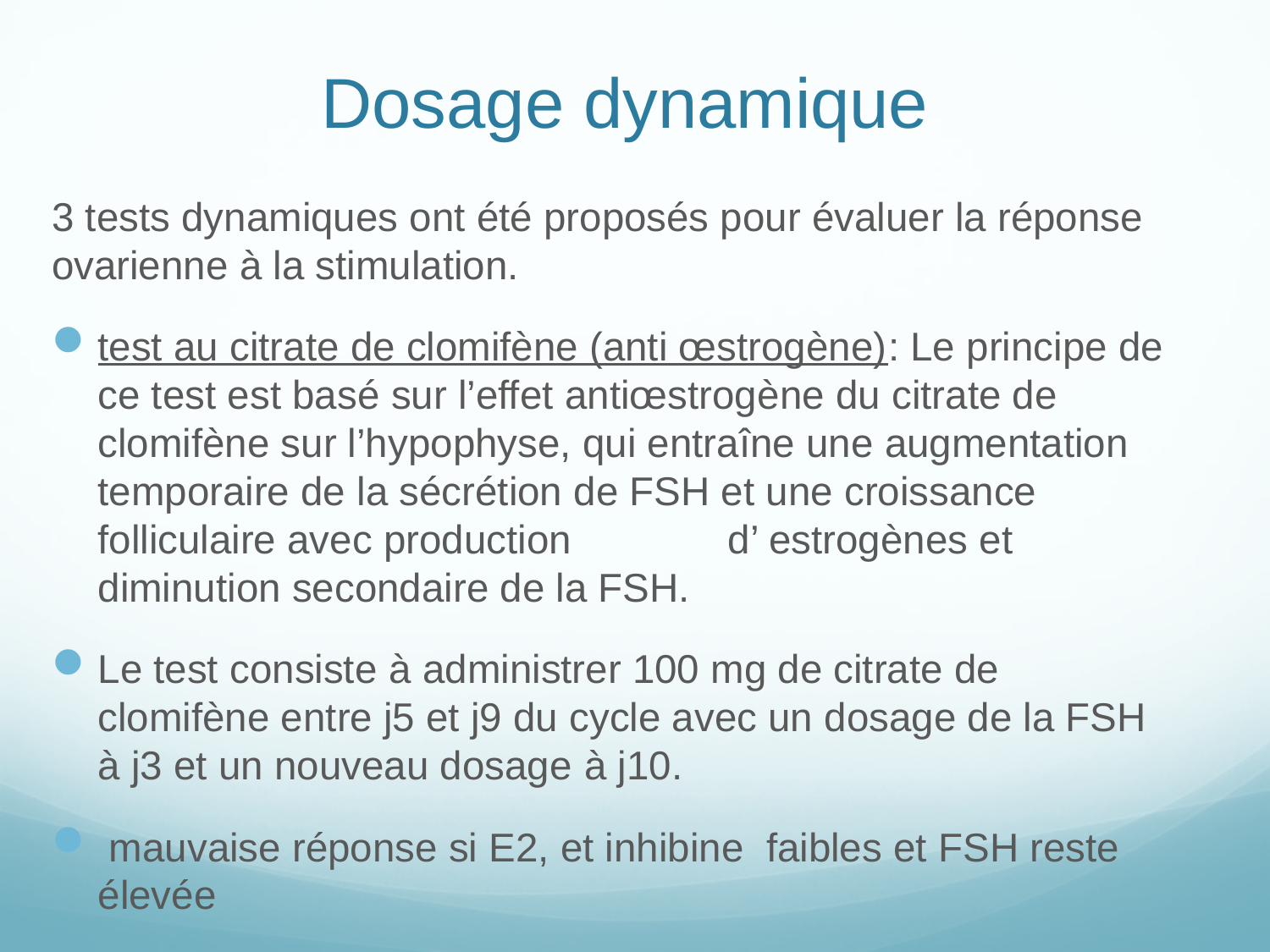

# Dosage dynamique
3 tests dynamiques ont été proposés pour évaluer la réponse ovarienne à la stimulation.
test au citrate de clomifène (anti œstrogène): Le principe de ce test est basé sur l’effet antiœstrogène du citrate de clomifène sur l’hypophyse, qui entraîne une augmentation temporaire de la sécrétion de FSH et une croissance folliculaire avec production              d’ estrogènes et diminution secondaire de la FSH.
Le test consiste à administrer 100 mg de citrate de clomifène entre j5 et j9 du cycle avec un dosage de la FSH à j3 et un nouveau dosage à j10.
 mauvaise réponse si E2, et inhibine  faibles et FSH reste élevée